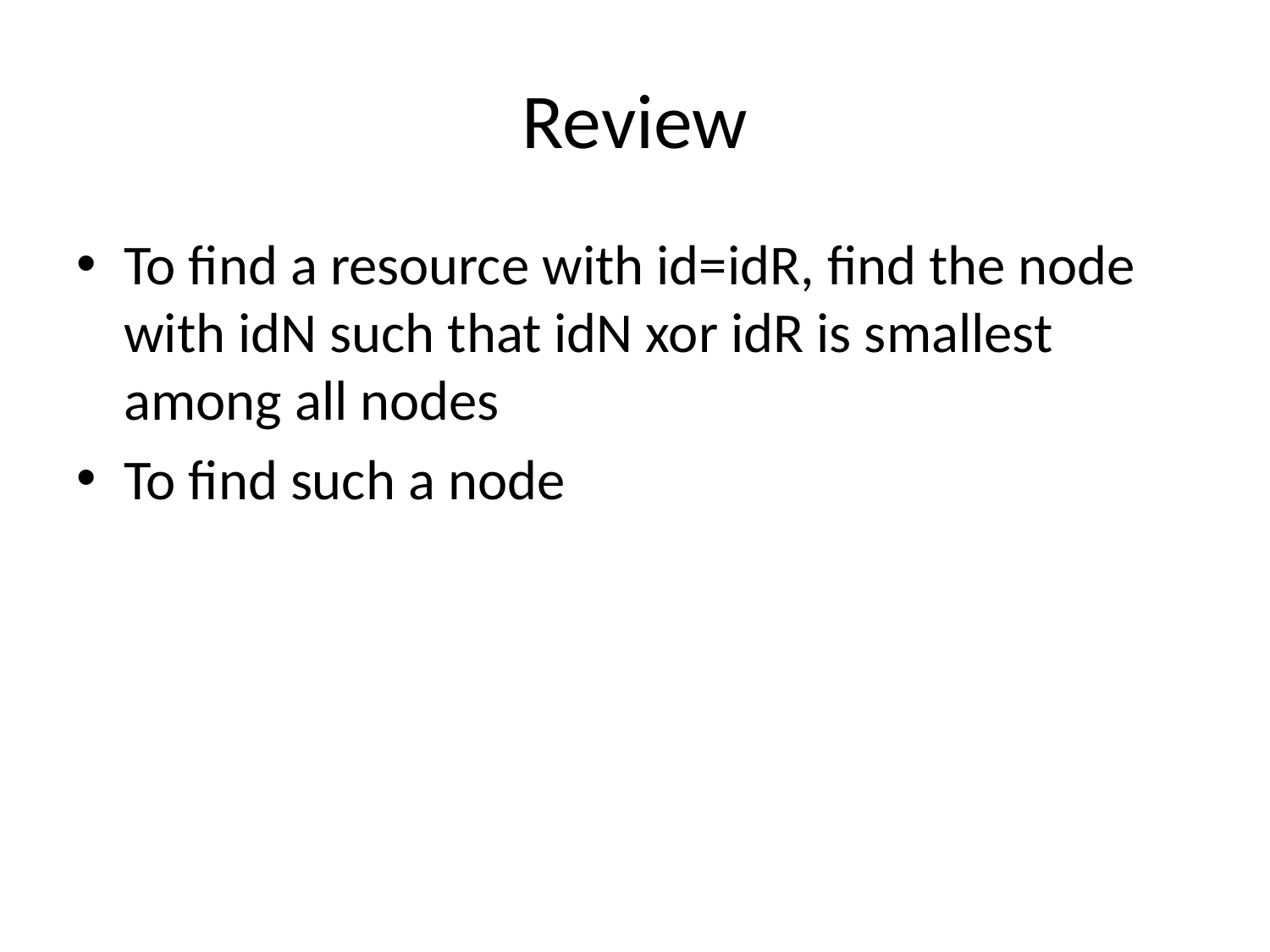

# Review
To find a resource with id=idR, find the node with idN such that idN xor idR is smallest among all nodes
To find such a node